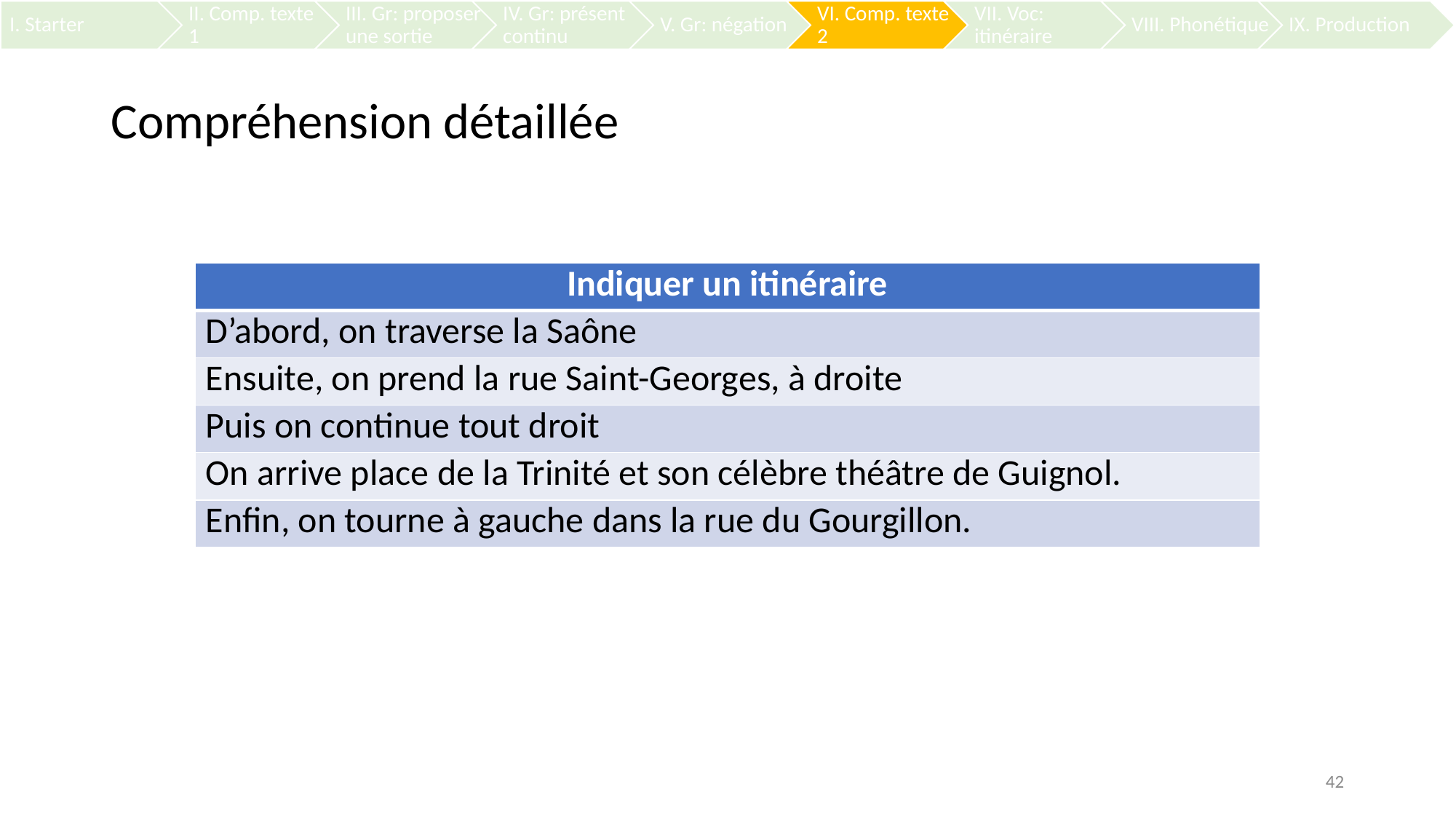

I. Starter
II. Comp. texte 1
III. Gr: proposer une sortie
IV. Gr: présent continu
V. Gr: négation
VI. Comp. texte 2
VII. Voc: itinéraire
VIII. Phonétique
IX. Production
# Compréhension détaillée
| Indiquer un itinéraire |
| --- |
| D’abord, on traverse la Saône |
| Ensuite, on prend la rue Saint-Georges, à droite |
| Puis on continue tout droit |
| On arrive place de la Trinité et son célèbre théâtre de Guignol. |
| Enfin, on tourne à gauche dans la rue du Gourgillon. |
42